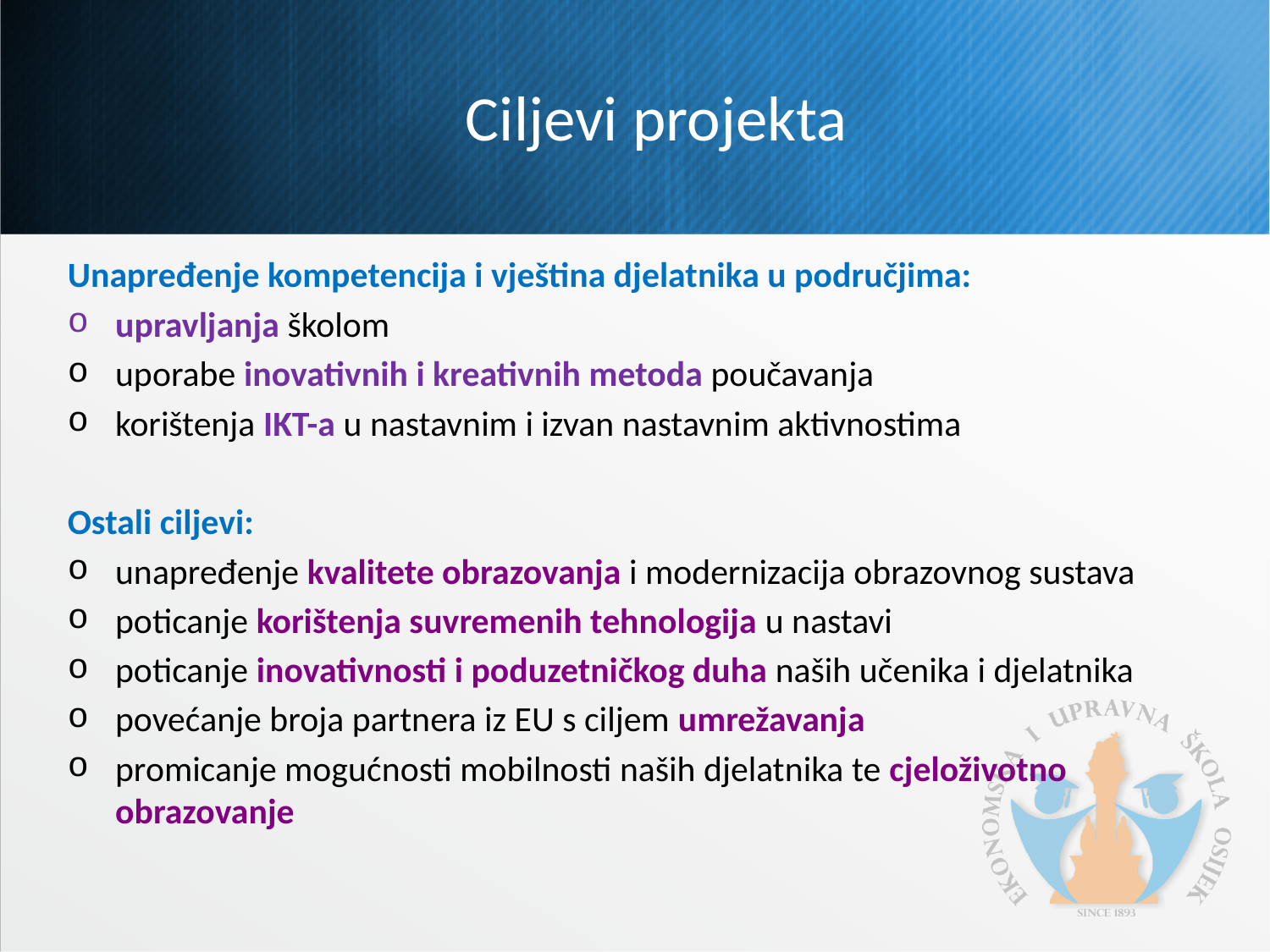

# Ciljevi projekta
Unapređenje kompetencija i vještina djelatnika u područjima:
upravljanja školom
uporabe inovativnih i kreativnih metoda poučavanja
korištenja IKT-a u nastavnim i izvan nastavnim aktivnostima

Ostali ciljevi:
unapređenje kvalitete obrazovanja i modernizacija obrazovnog sustava
poticanje korištenja suvremenih tehnologija u nastavi
poticanje inovativnosti i poduzetničkog duha naših učenika i djelatnika
povećanje broja partnera iz EU s ciljem umrežavanja
promicanje mogućnosti mobilnosti naših djelatnika te cjeloživotno obrazovanje